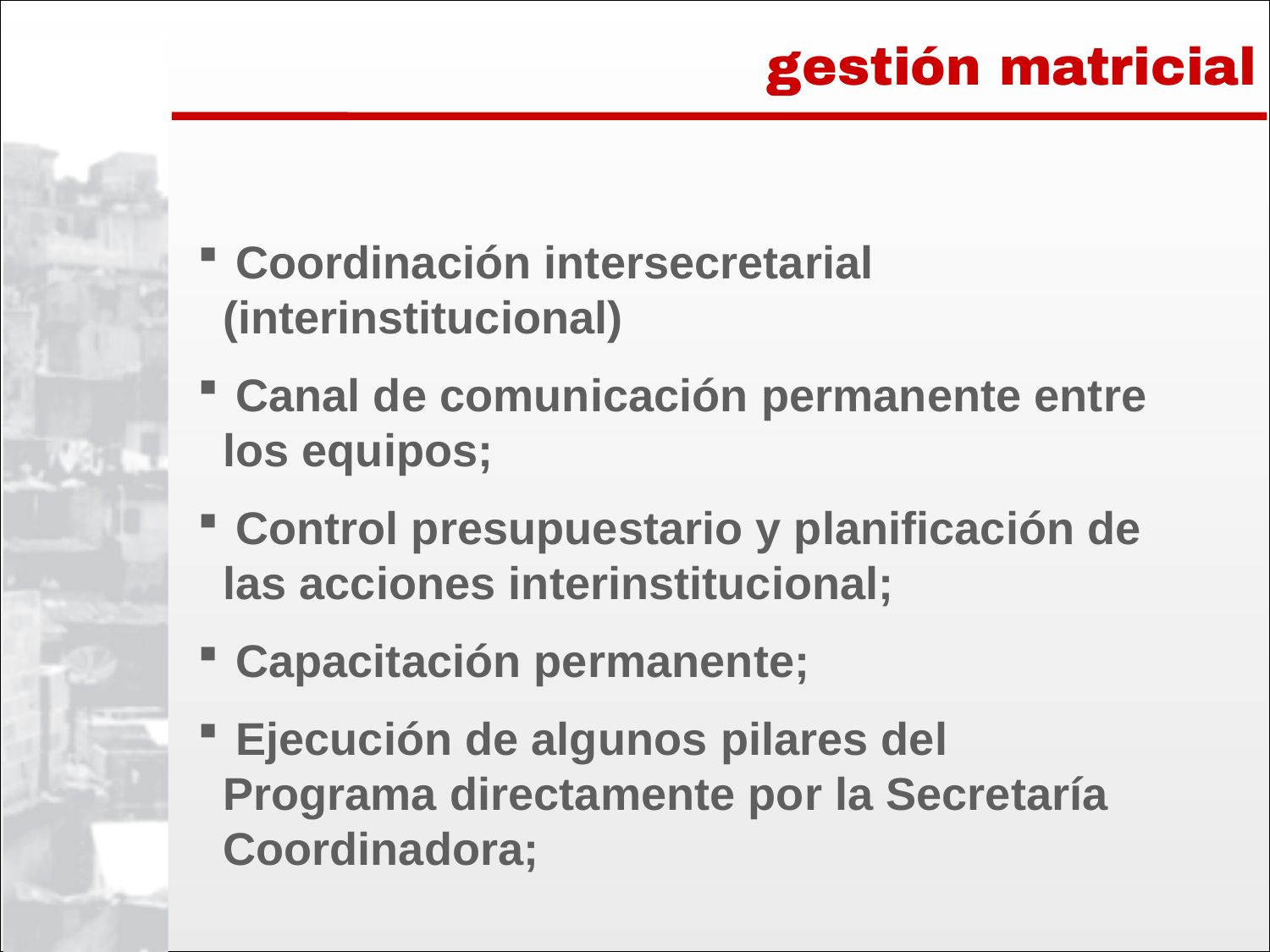

gestión matricial
 Coordinación intersecretarial (interinstitucional)
 Canal de comunicación permanente entre los equipos;
 Control presupuestario y planificación de las acciones interinstitucional;
 Capacitación permanente;
 Ejecución de algunos pilares del Programa directamente por la Secretaría Coordinadora;